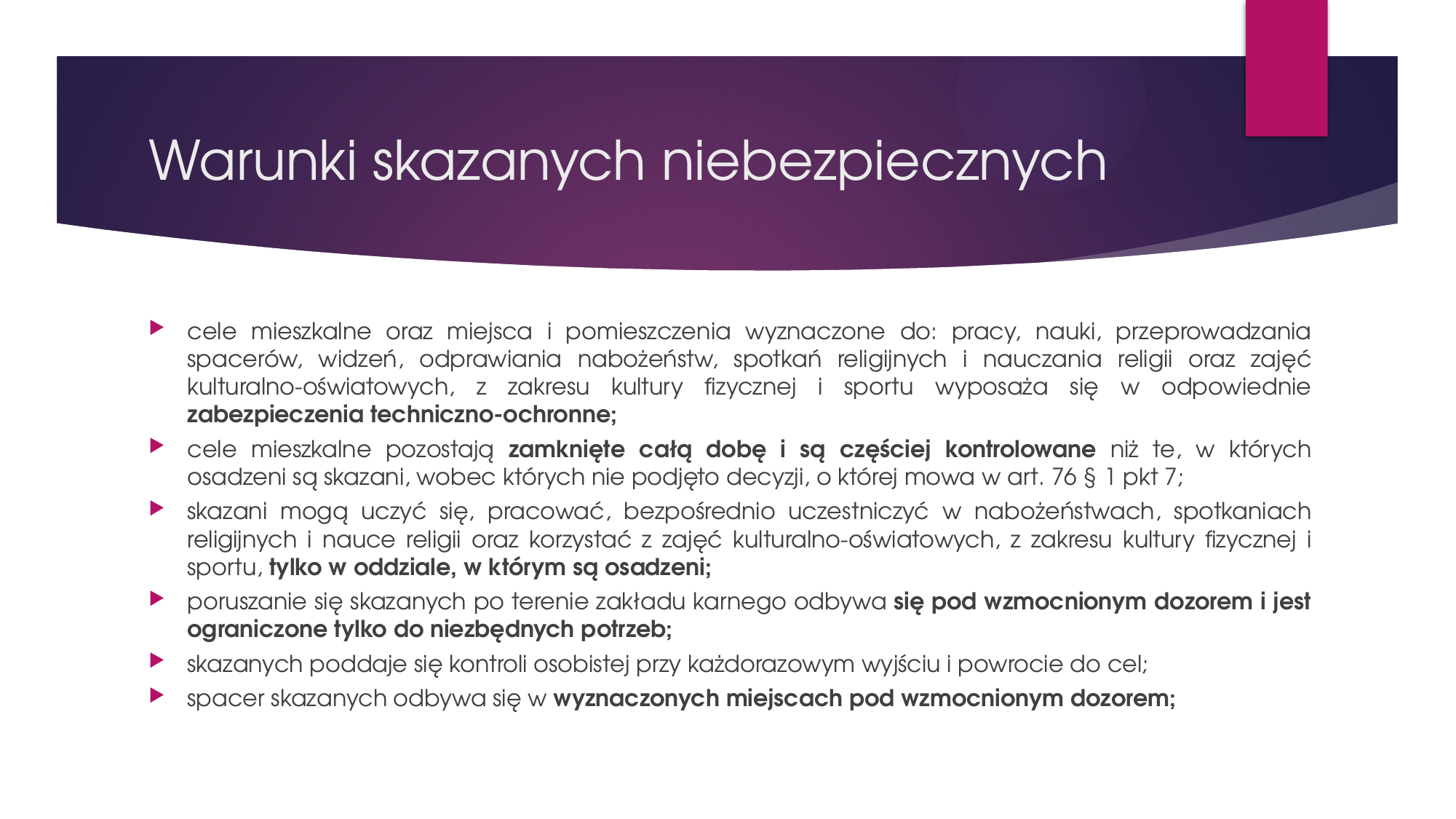

# Warunki skazanych niebezpiecznych
cele mieszkalne oraz miejsca i pomieszczenia wyznaczone do: pracy, nauki, przeprowadzania spacerów, widzeń, odprawiania nabożeństw, spotkań religijnych i nauczania religii oraz zajęć kulturalno-oświatowych, z zakresu kultury fizycznej i sportu wyposaża się w odpowiednie zabezpieczenia techniczno-ochronne;
cele mieszkalne pozostają zamknięte całą dobę i są częściej kontrolowane niż te, w których osadzeni są skazani, wobec których nie podjęto decyzji, o której mowa w art. 76 § 1 pkt 7;
skazani mogą uczyć się, pracować, bezpośrednio uczestniczyć w nabożeństwach, spotkaniach religijnych i nauce religii oraz korzystać z zajęć kulturalno-oświatowych, z zakresu kultury fizycznej i sportu, tylko w oddziale, w którym są osadzeni;
poruszanie się skazanych po terenie zakładu karnego odbywa się pod wzmocnionym dozorem i jest ograniczone tylko do niezbędnych potrzeb;
skazanych poddaje się kontroli osobistej przy każdorazowym wyjściu i powrocie do cel;
spacer skazanych odbywa się w wyznaczonych miejscach pod wzmocnionym dozorem;